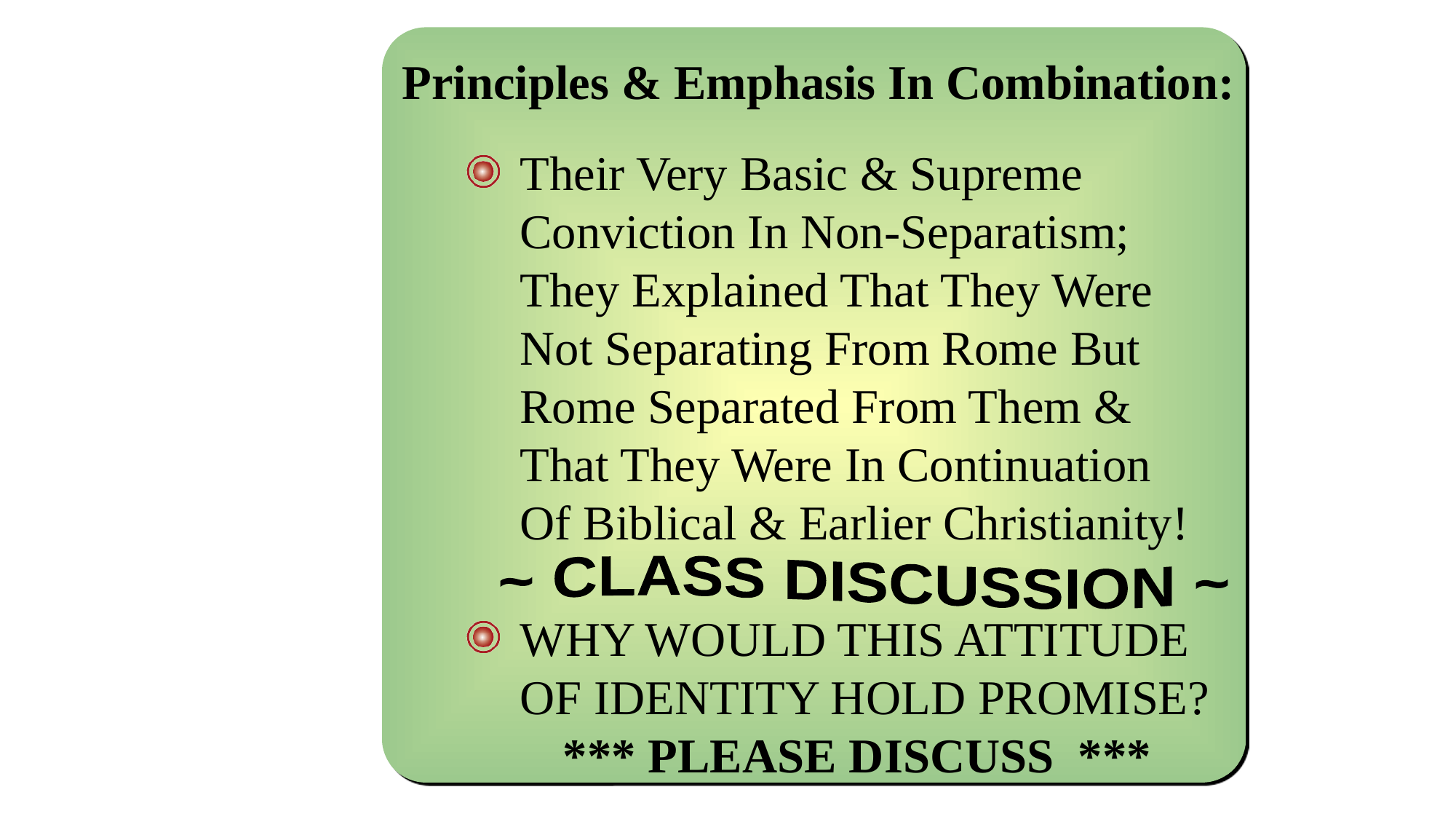

Principles & Emphasis In Combination:
Their Very Basic & Supreme Conviction In Non-Separatism; They Explained That They Were Not Separating From Rome But Rome Separated From Them &  That They Were In Continuation   Of Biblical & Earlier Christianity!

WHY WOULD THIS ATTITUDE OF IDENTITY HOLD PROMISE?
        *** PLEASE DISCUSS  ***

~ CLASS DISCUSSION ~